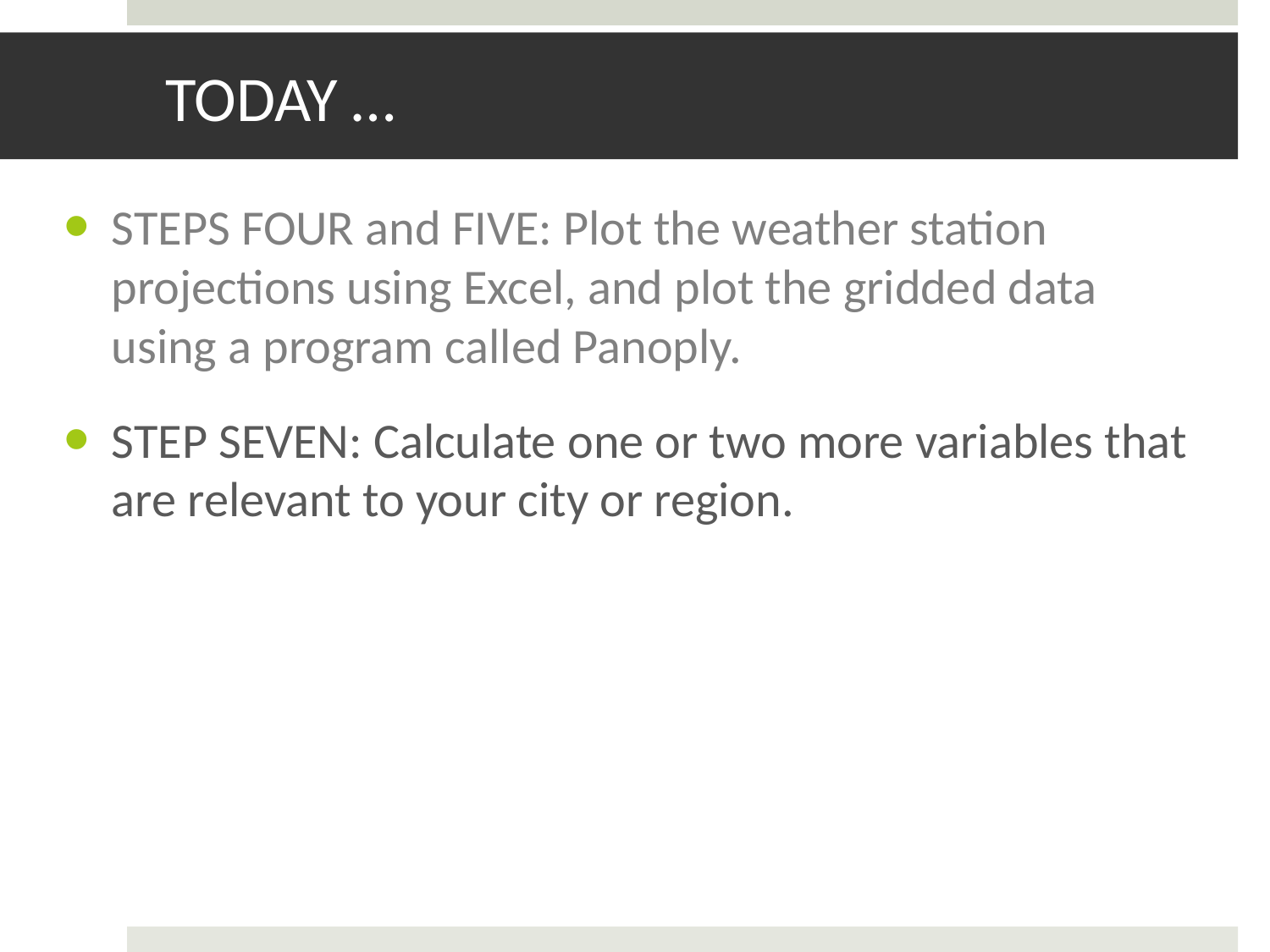

# TODAY …
STEPS FOUR and FIVE: Plot the weather station projections using Excel, and plot the gridded data using a program called Panoply.
STEP SEVEN: Calculate one or two more variables that are relevant to your city or region.